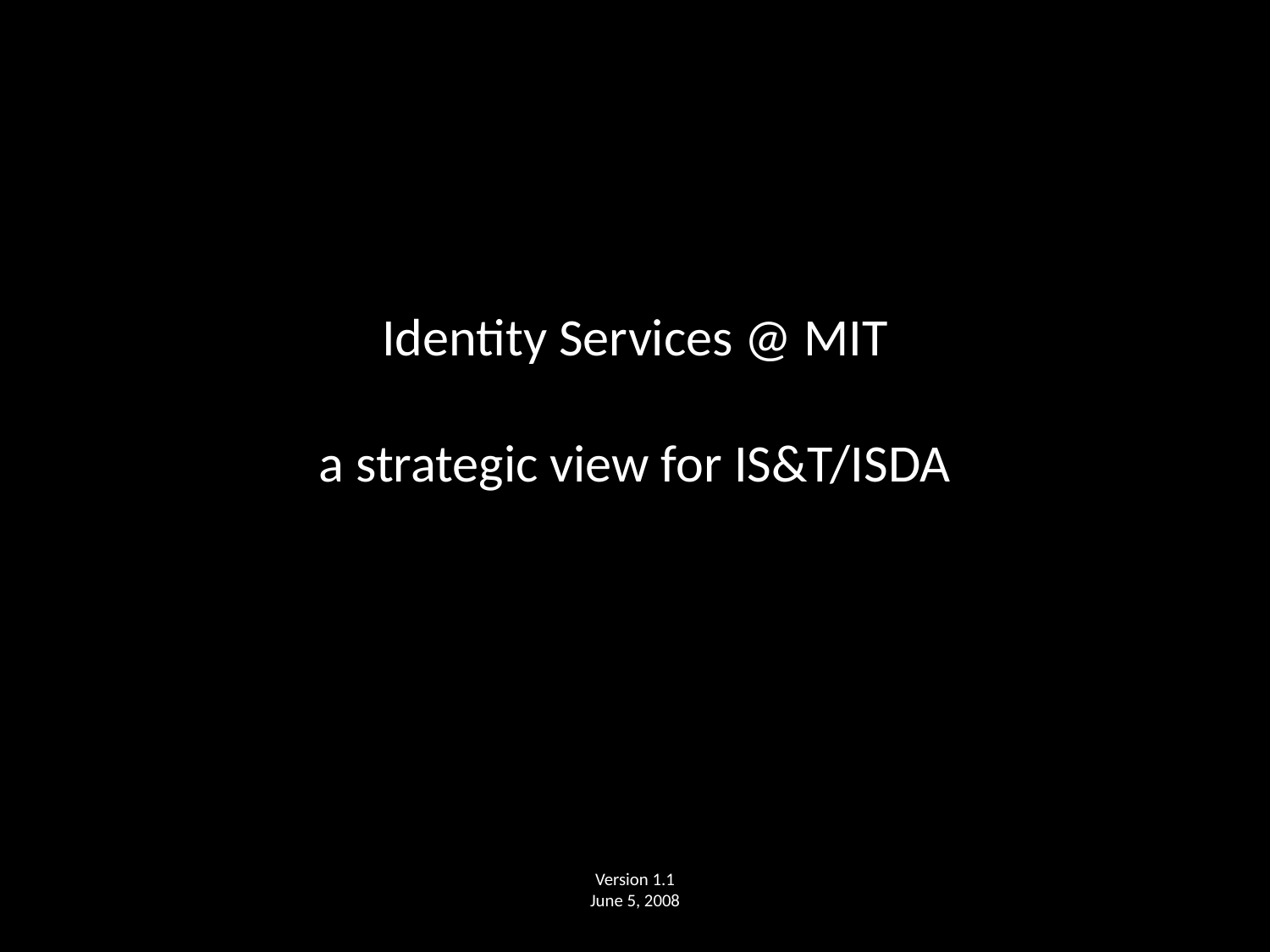

# Identity Services @ MIT a strategic view for IS&T/ISDA
Version 1.1
June 5, 2008